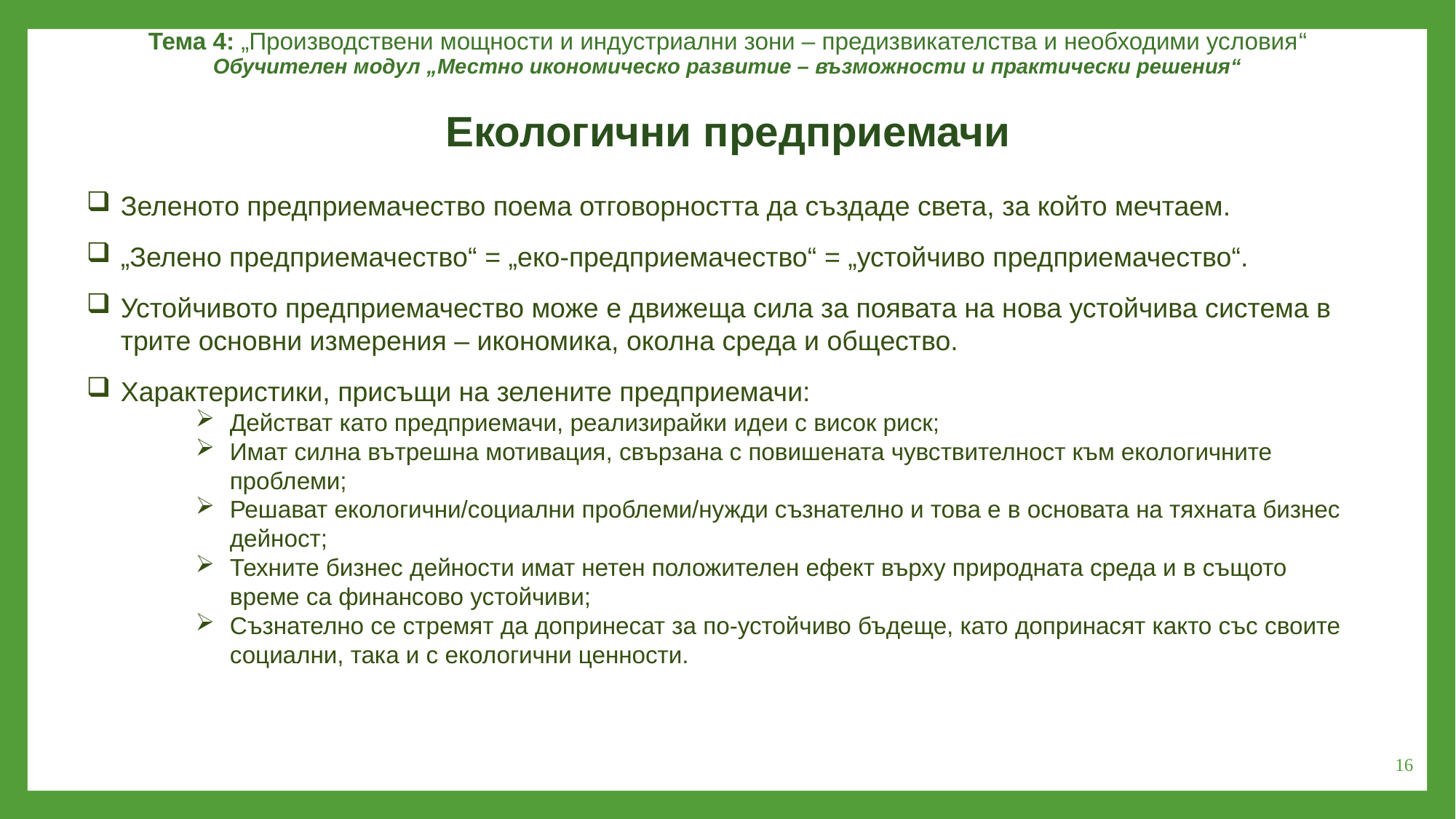

Тема 4: „Производствени мощности и индустриални зони – предизвикателства и необходими условия“
Обучителен модул „Местно икономическо развитие – възможности и практически решения“
Екологични предприемачи
Зеленото предприемачество поема отговорността да създаде света, за който мечтаем.

„Зелено предприемачество“ = „еко-предприемачество“ = „устойчиво предприемачество“.

Устойчивото предприемачество може e движеща сила за появата на нова устойчива система в трите основни измерения – икономика, околна среда и общество.

Характеристики, присъщи на зелените предприемачи:
Действат като предприемачи, реализирайки идеи с висок риск;
Имат силна вътрешна мотивация, свързана с повишената чувствителност към екологичните проблеми;
Решават екологични/социални проблеми/нужди съзнателно и това е в основата на тяхната бизнес дейност;
Техните бизнес дейности имат нетен положителен ефект върху природната среда и в същото време са финансово устойчиви;
Съзнателно се стремят да допринесат за по-устойчиво бъдеще, като допринасят както със своите социални, така и с екологични ценности.
16